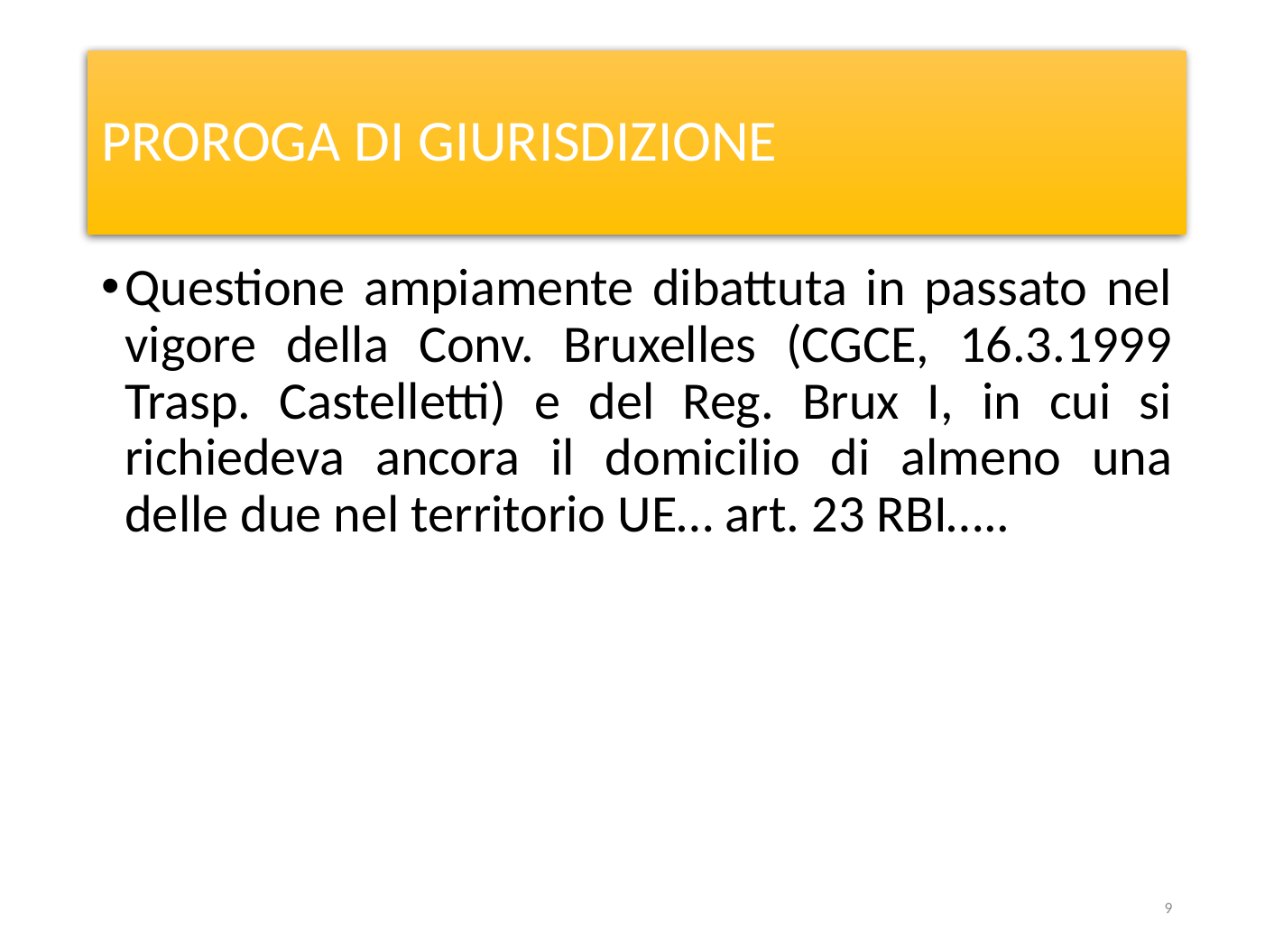

# PROROGA DI GIURISDIZIONE
Questione ampiamente dibattuta in passato nel vigore della Conv. Bruxelles (CGCE, 16.3.1999 Trasp. Castelletti) e del Reg. Brux I, in cui si richiedeva ancora il domicilio di almeno una delle due nel territorio UE… art. 23 RBI…..
9